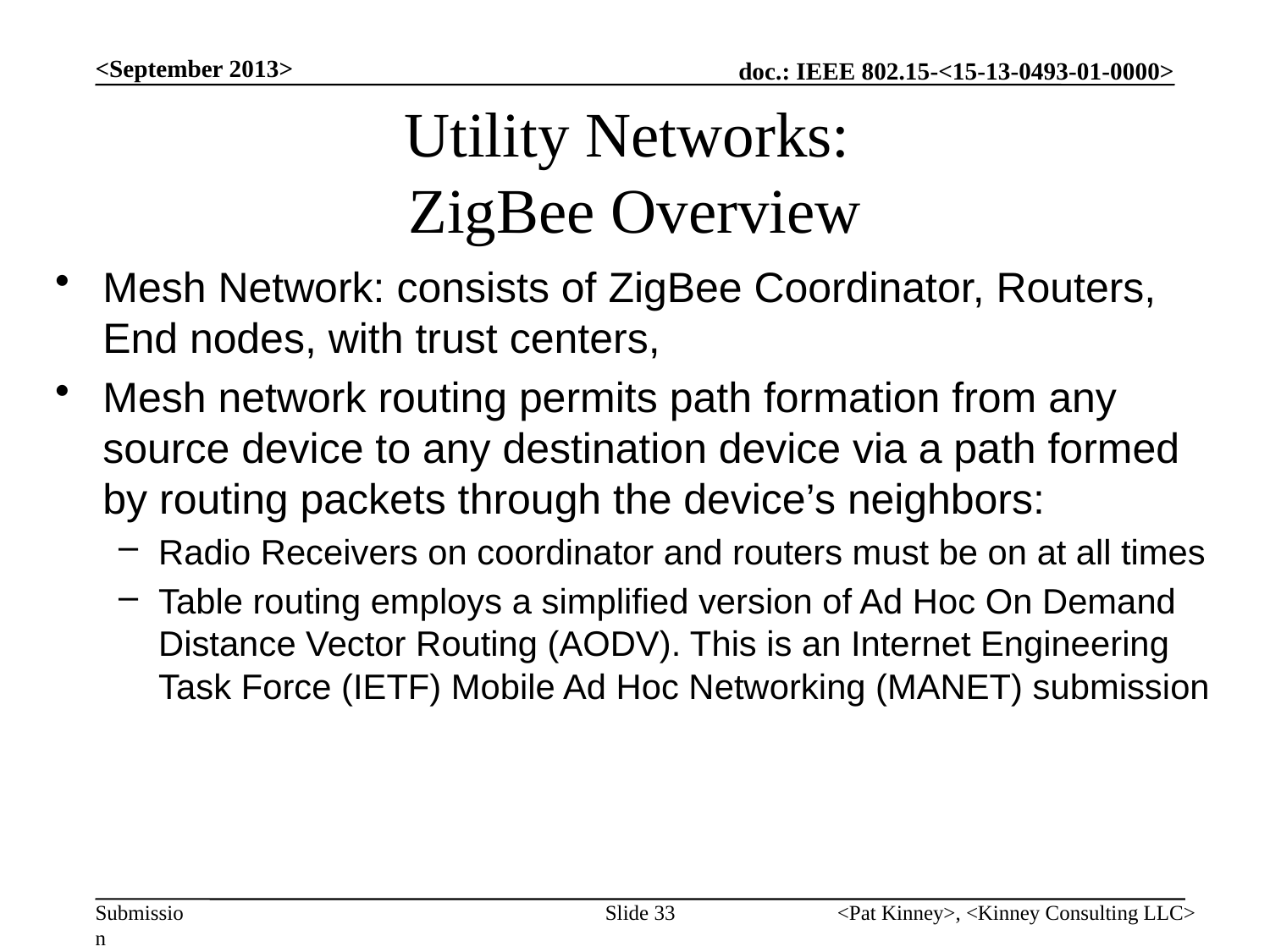

<September 2013>
# Utility Networks: ZigBee Overview
Mesh Network: consists of ZigBee Coordinator, Routers, End nodes, with trust centers,
Mesh network routing permits path formation from any source device to any destination device via a path formed by routing packets through the device’s neighbors:
Radio Receivers on coordinator and routers must be on at all times
Table routing employs a simplified version of Ad Hoc On Demand Distance Vector Routing (AODV). This is an Internet Engineering Task Force (IETF) Mobile Ad Hoc Networking (MANET) submission
Slide 33
<Pat Kinney>, <Kinney Consulting LLC>